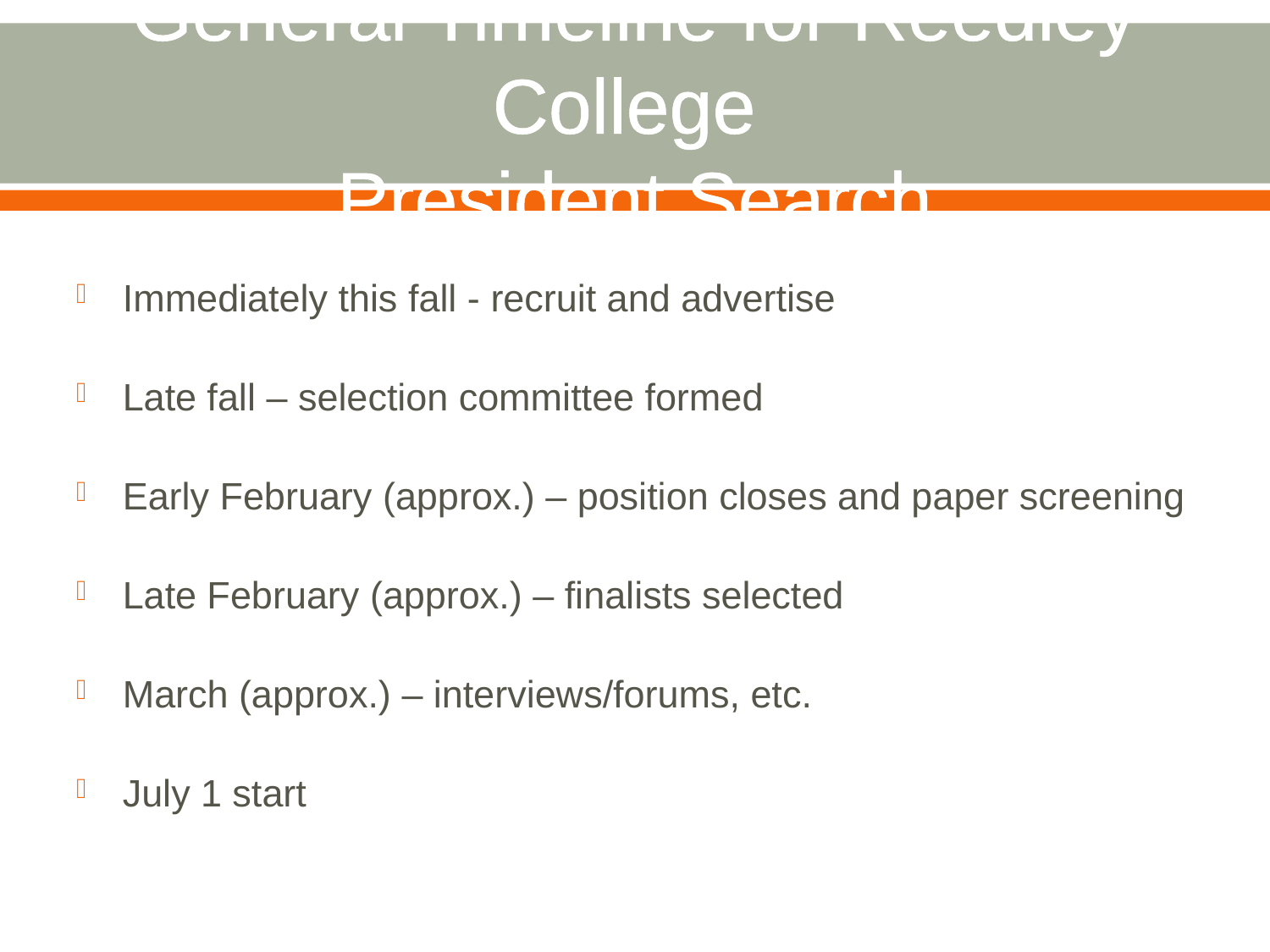

# General Timeline for Reedley College President Search
Immediately this fall - recruit and advertise
Late fall – selection committee formed
Early February (approx.) – position closes and paper screening
Late February (approx.) – finalists selected
March (approx.) – interviews/forums, etc.
July 1 start